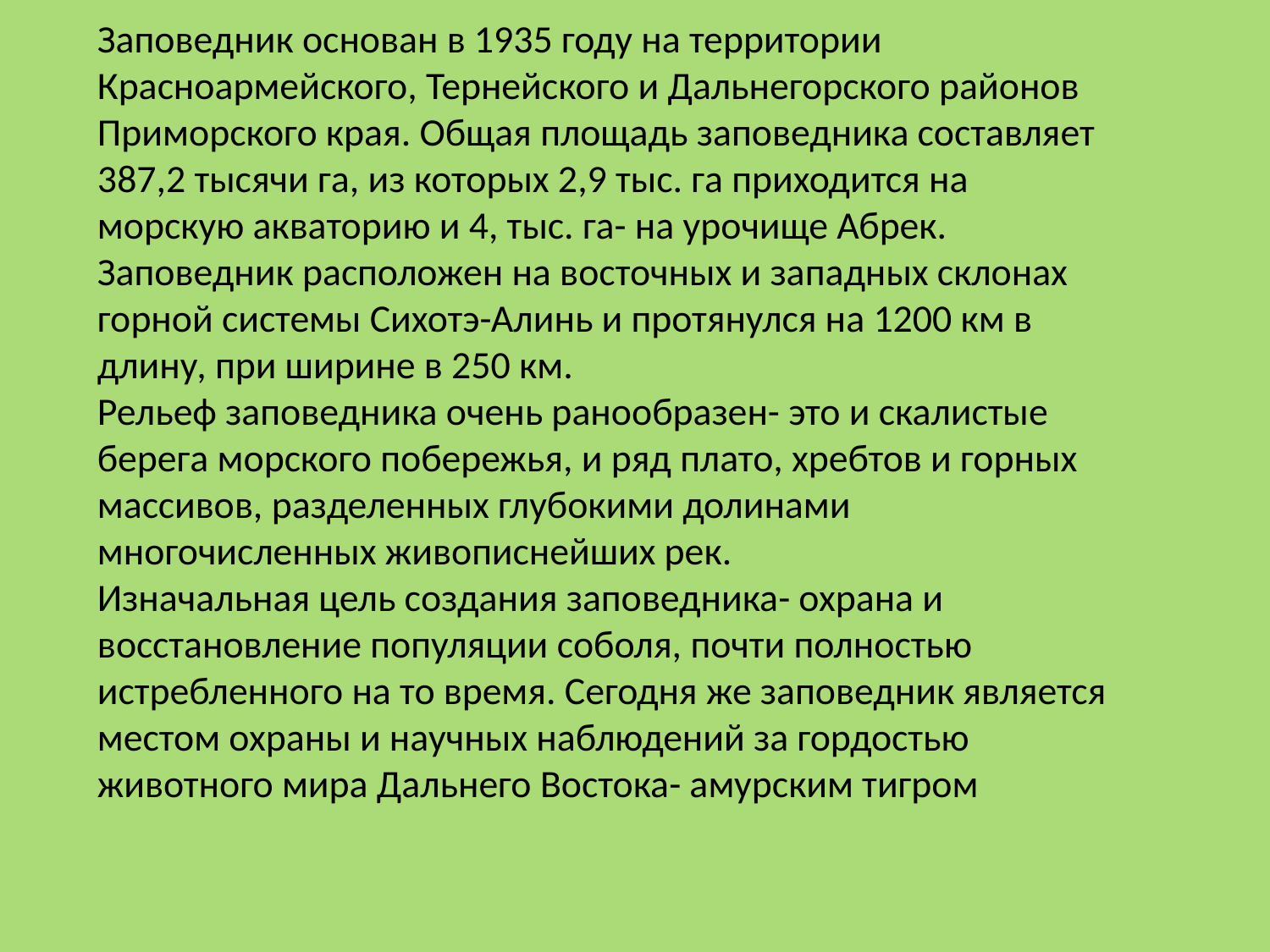

Заповедник основан в 1935 году на территории Красноармейского, Тернейского и Дальнегорского районов Приморского края. Общая площадь заповедника составляет 387,2 тысячи га, из которых 2,9 тыс. га приходится на морскую акваторию и 4, тыс. га- на урочище Абрек.
Заповедник расположен на восточных и западных склонах горной системы Сихотэ-Алинь и протянулся на 1200 км в длину, при ширине в 250 км.
Рельеф заповедника очень ранообразен- это и скалистые берега морского побережья, и ряд плато, хребтов и горных массивов, разделенных глубокими долинами многочисленных живописнейших рек.
Изначальная цель создания заповедника- охрана и восстановление популяции соболя, почти полностью истребленного на то время. Сегодня же заповедник является местом охраны и научных наблюдений за гордостью животного мира Дальнего Востока- амурским тигром